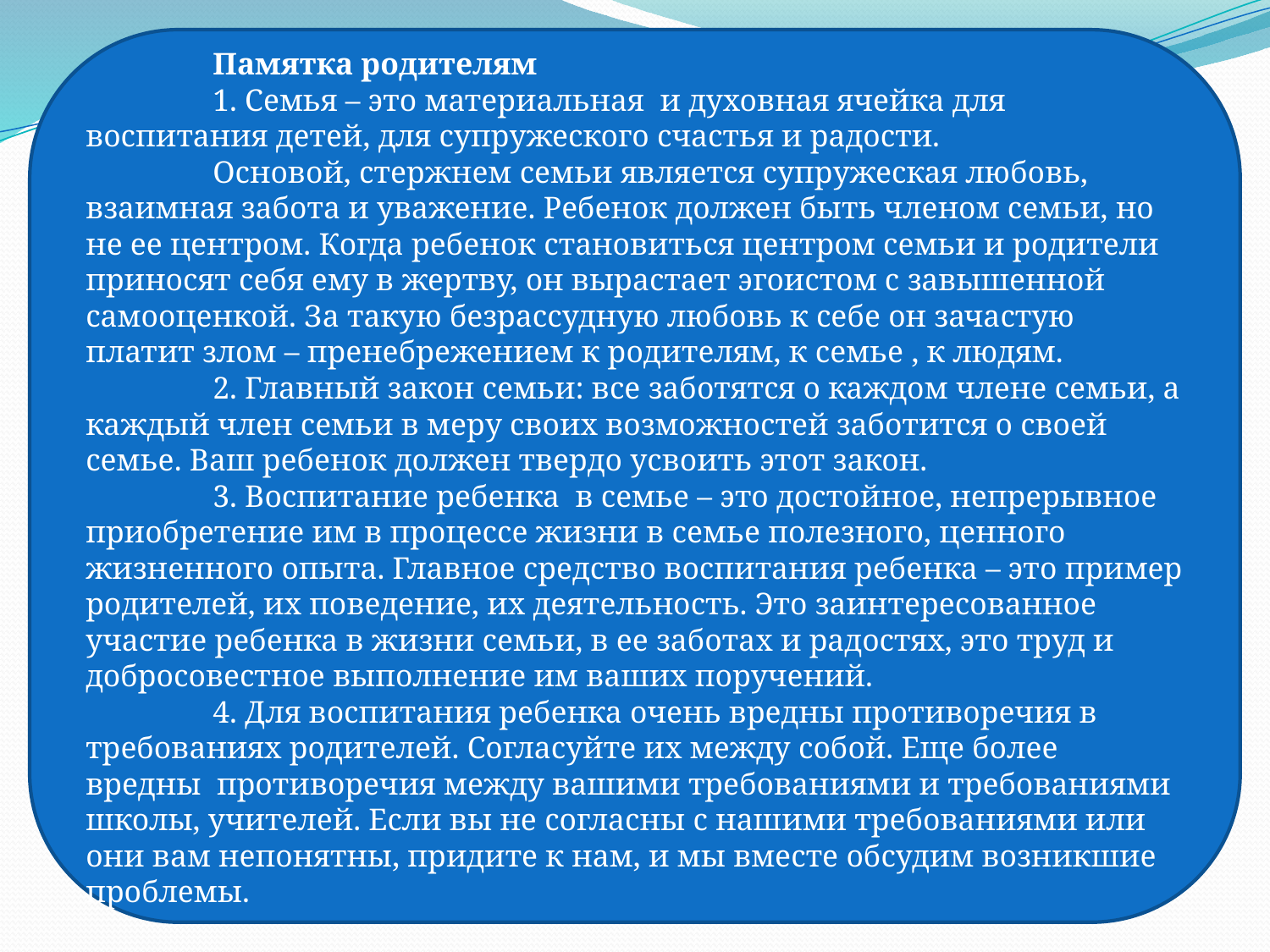

Памятка родителям
	1. Семья – это материальная  и духовная ячейка для воспитания детей, для супружеского счастья и радости.
	Основой, стержнем семьи является супружеская любовь, взаимная забота и уважение. Ребенок должен быть членом семьи, но не ее центром. Когда ребенок становиться центром семьи и родители приносят себя ему в жертву, он вырастает эгоистом с завышенной самооценкой. За такую безрассудную любовь к себе он зачастую платит злом – пренебрежением к родителям, к семье , к людям.
	2. Главный закон семьи: все заботятся о каждом члене семьи, а каждый член семьи в меру своих возможностей заботится о своей семье. Ваш ребенок должен твердо усвоить этот закон.
	3. Воспитание ребенка  в семье – это достойное, непрерывное приобретение им в процессе жизни в семье полезного, ценного жизненного опыта. Главное средство воспитания ребенка – это пример родителей, их поведение, их деятельность. Это заинтересованное участие ребенка в жизни семьи, в ее заботах и радостях, это труд и добросовестное выполнение им ваших поручений.
	4. Для воспитания ребенка очень вредны противоречия в требованиях родителей. Согласуйте их между собой. Еще более  вредны  противоречия между вашими требованиями и требованиями школы, учителей. Если вы не согласны с нашими требованиями или они вам непонятны, придите к нам, и мы вместе обсудим возникшие проблемы.